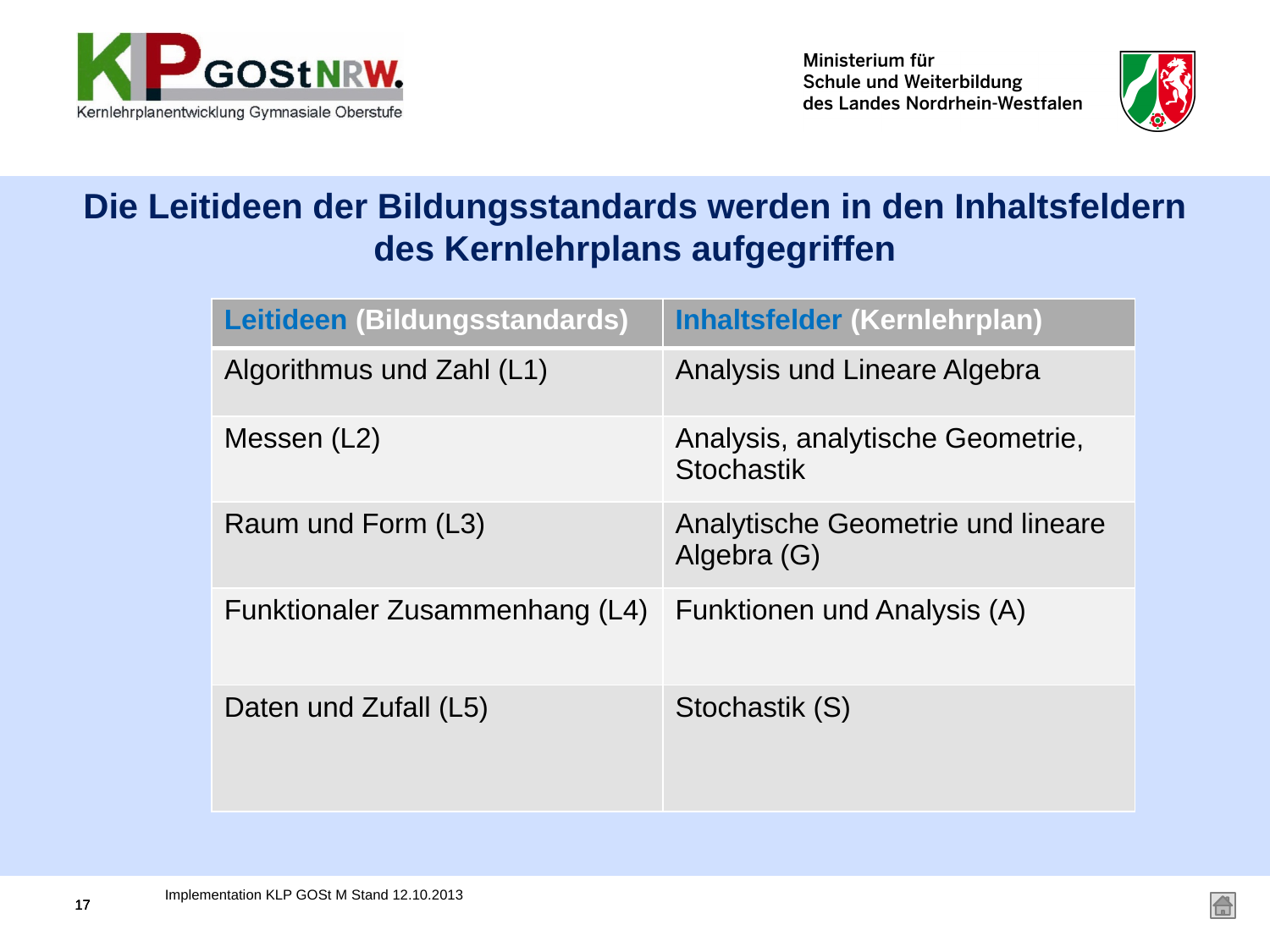

# Die Leitideen der Bildungsstandards werden in den Inhaltsfeldern des Kernlehrplans aufgegriffen
| Leitideen (Bildungsstandards) | Inhaltsfelder (Kernlehrplan) |
| --- | --- |
| Algorithmus und Zahl (L1) | Analysis und Lineare Algebra |
| Messen (L2) | Analysis, analytische Geometrie, Stochastik |
| Raum und Form (L3) | Analytische Geometrie und lineare Algebra (G) |
| Funktionaler Zusammenhang (L4) | Funktionen und Analysis (A) |
| Daten und Zufall (L5) | Stochastik (S) |
Implementation KLP GOSt M Stand 12.10.2013
17
17
17